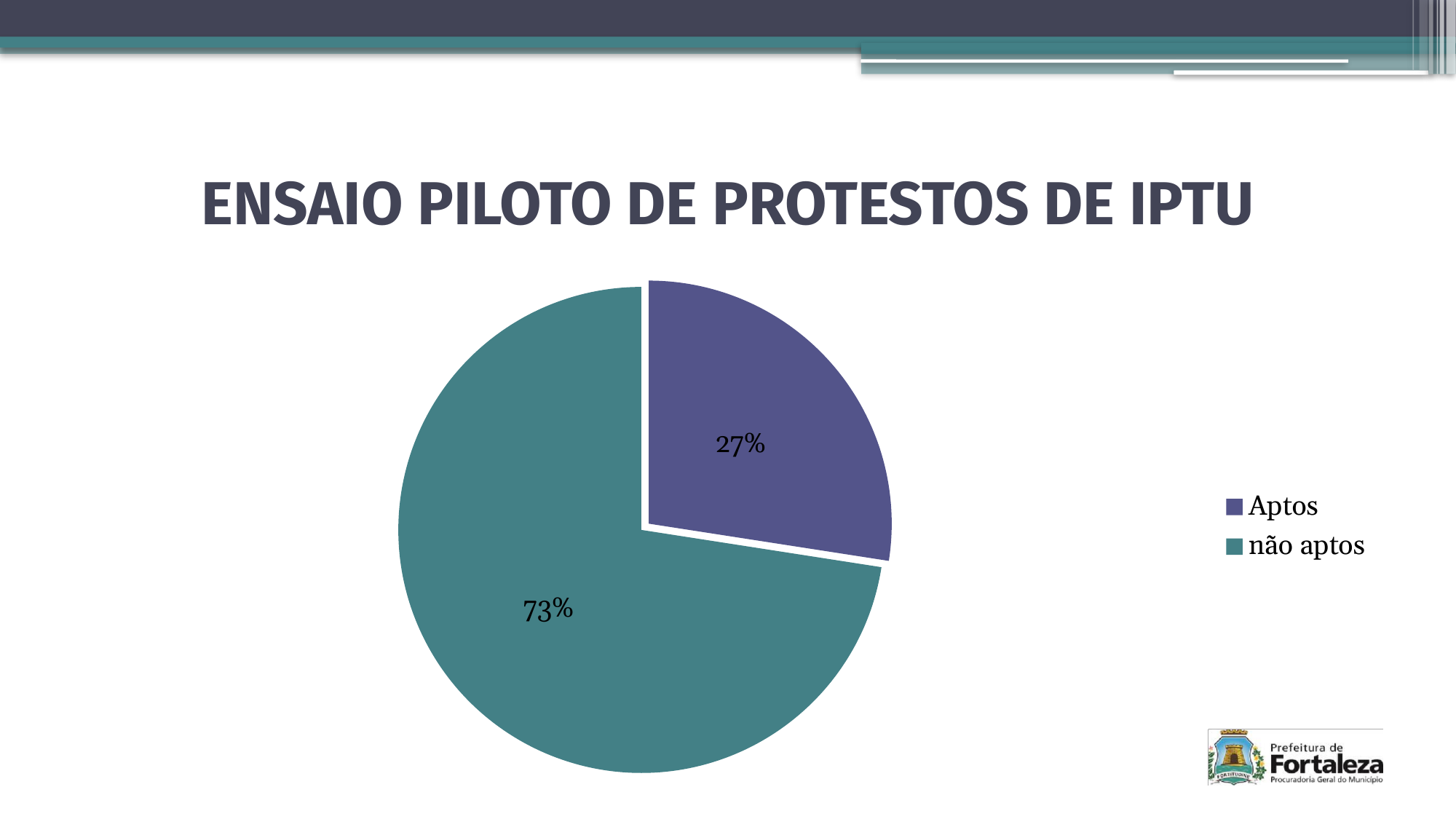

# ENSAIO PILOTO DE PROTESTOS DE IPTU

### Chart

| Category | Vendas |
|---|---|
| Aptos | 2260149.29 |
| não aptos | 5973419.619999999 |